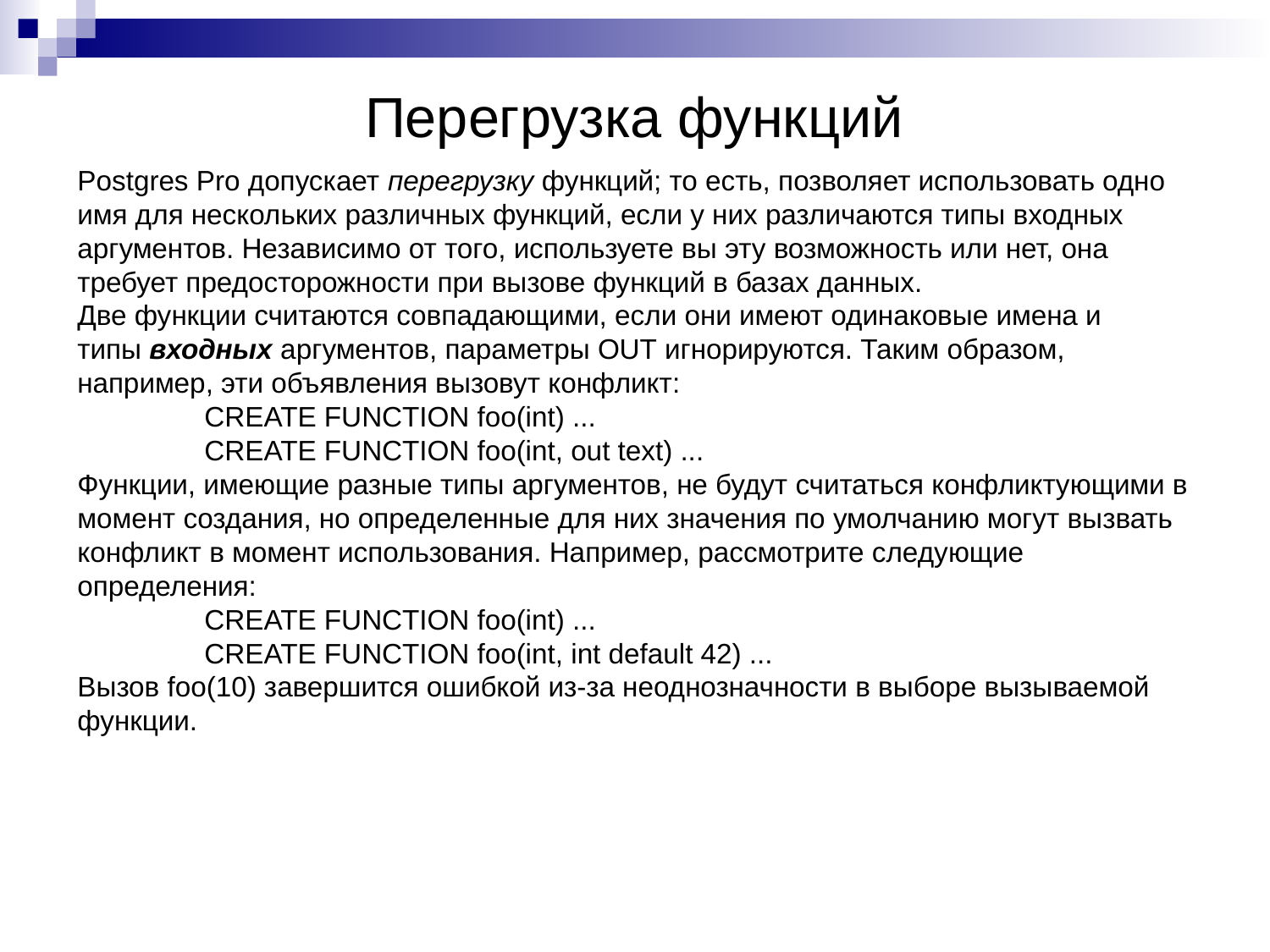

# Перегрузка функций
Postgres Pro допускает перегрузку функций; то есть, позволяет использовать одно имя для нескольких различных функций, если у них различаются типы входных аргументов. Независимо от того, используете вы эту возможность или нет, она требует предосторожности при вызове функций в базах данных.
Две функции считаются совпадающими, если они имеют одинаковые имена и типы входных аргументов, параметры OUT игнорируются. Таким образом, например, эти объявления вызовут конфликт:
	CREATE FUNCTION foo(int) ...
	CREATE FUNCTION foo(int, out text) ...
Функции, имеющие разные типы аргументов, не будут считаться конфликтующими в момент создания, но определенные для них значения по умолчанию могут вызвать конфликт в момент использования. Например, рассмотрите следующие определения:
	CREATE FUNCTION foo(int) ...
	CREATE FUNCTION foo(int, int default 42) ...
Вызов foo(10) завершится ошибкой из-за неоднозначности в выборе вызываемой функции.